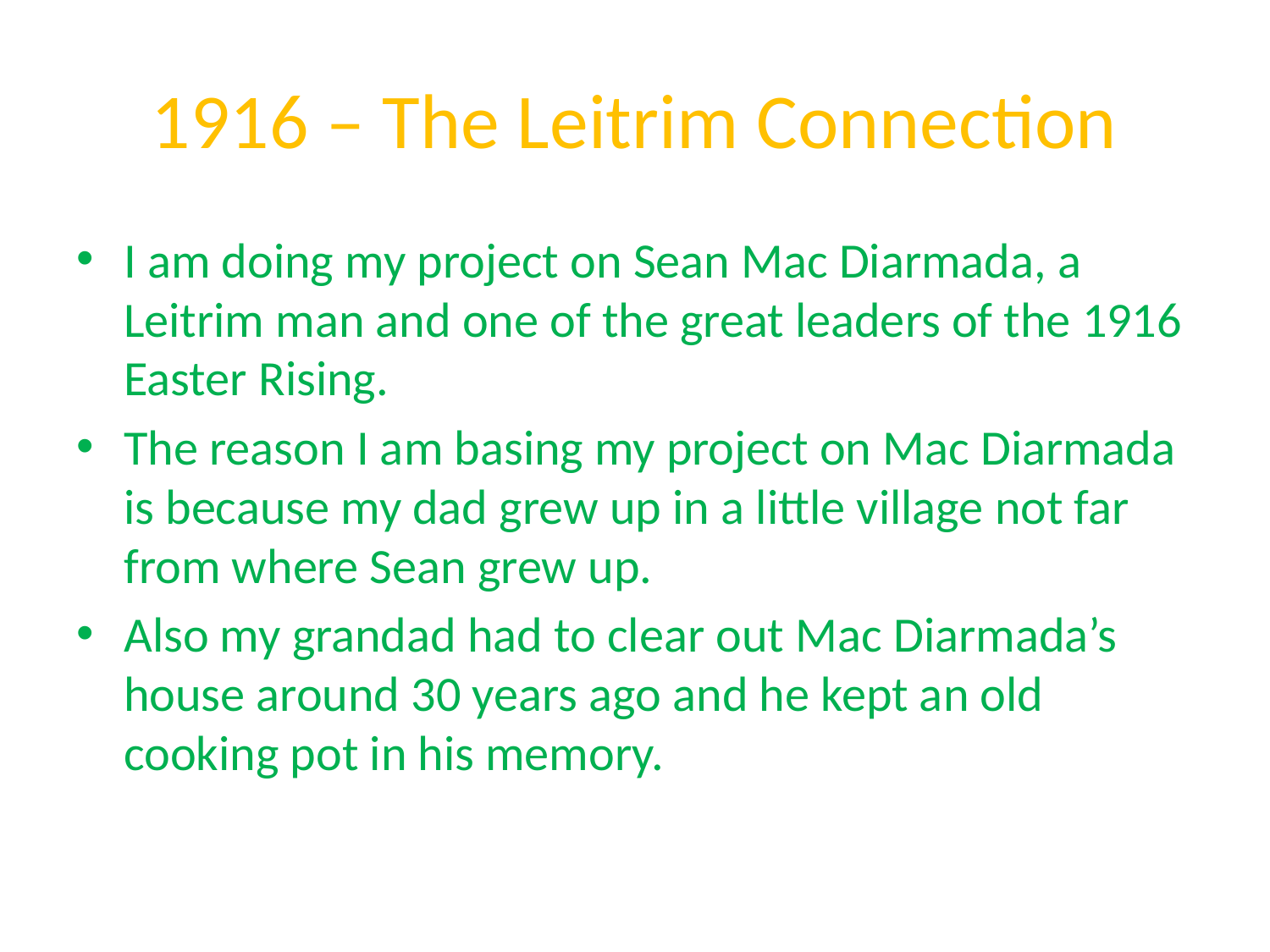

# 1916 – The Leitrim Connection
I am doing my project on Sean Mac Diarmada, a Leitrim man and one of the great leaders of the 1916 Easter Rising.
The reason I am basing my project on Mac Diarmada is because my dad grew up in a little village not far from where Sean grew up.
Also my grandad had to clear out Mac Diarmada’s house around 30 years ago and he kept an old cooking pot in his memory.